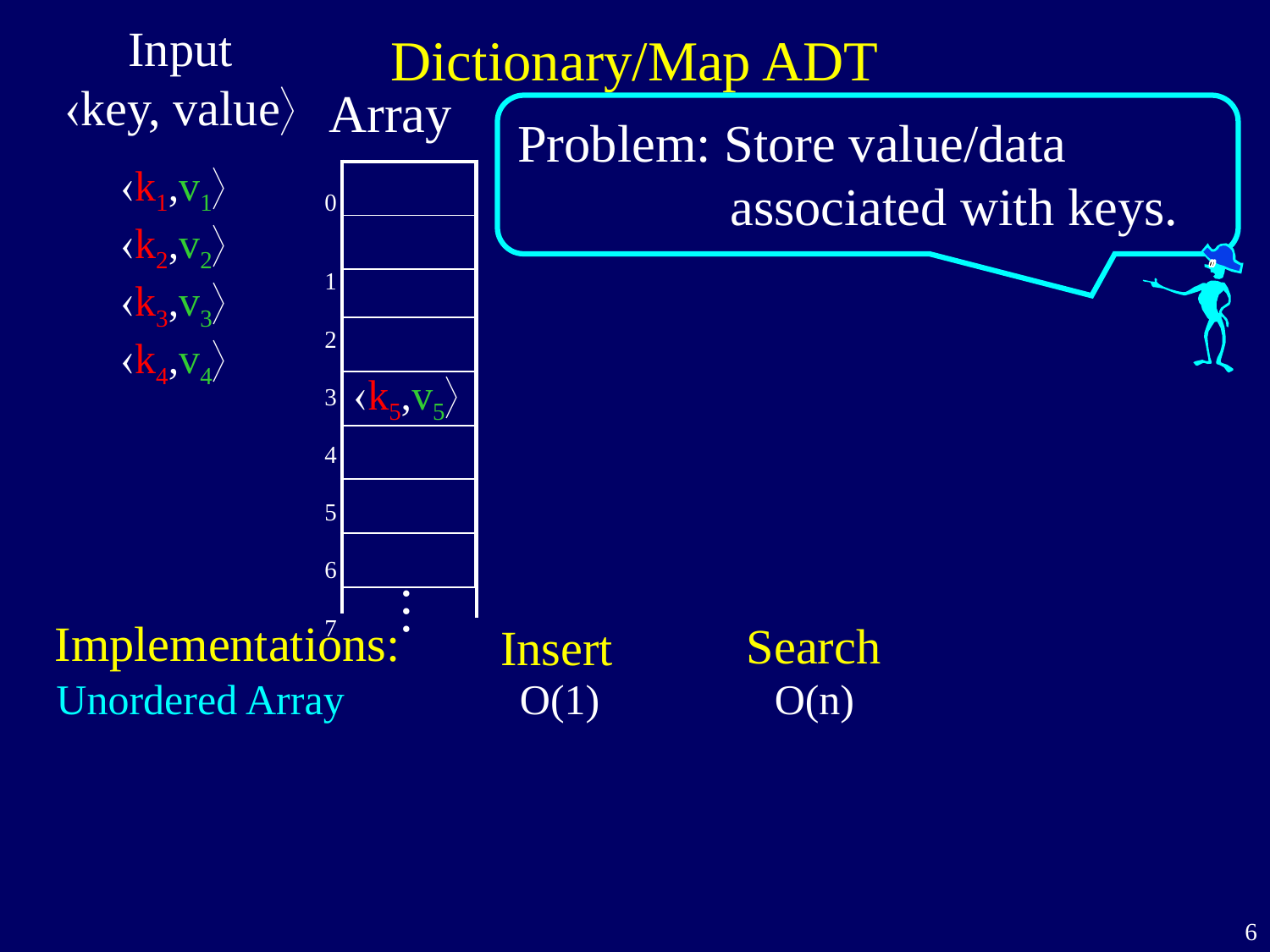

# Dictionary/Map ADT
Input
〈key, value〉
Array
 0
1
 2
 3
 4
 5
 6
 7
…
Problem: Store value/data
                associated with keys.
〈k1,v1〉
〈k2,v2〉
〈k3,v3〉
〈k4,v4〉
|  |
| --- |
|  |
|  |
|  |
|  |
|  |
|  |
|  |

〈k5,v5〉
Implementations:
Search
Insert
Unordered Array
O(1)
O(n)